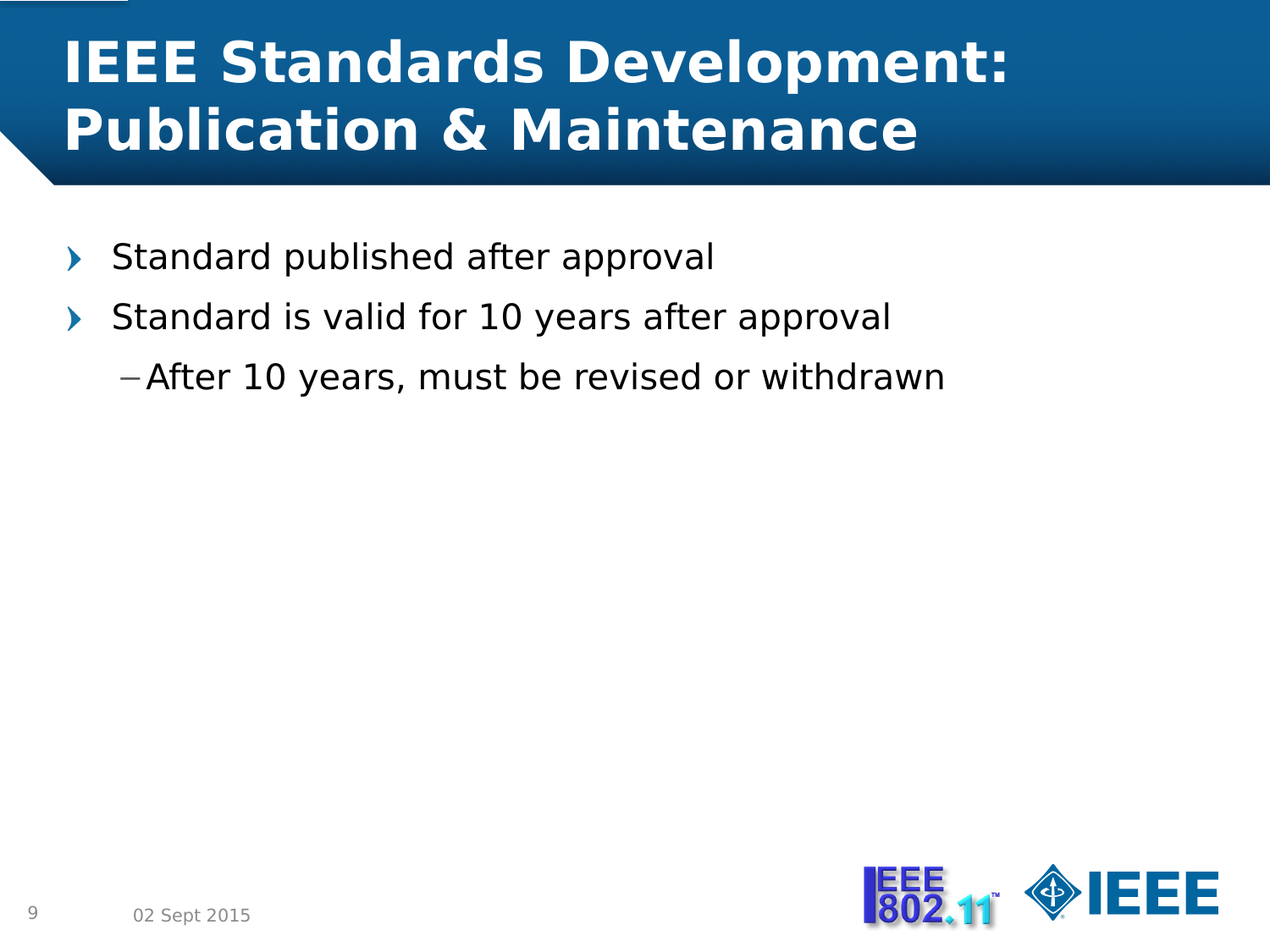

# IEEE Standards Development: Publication & Maintenance
Standard published after approval
Standard is valid for 10 years after approval
After 10 years, must be revised or withdrawn
9
02 Sept 2015